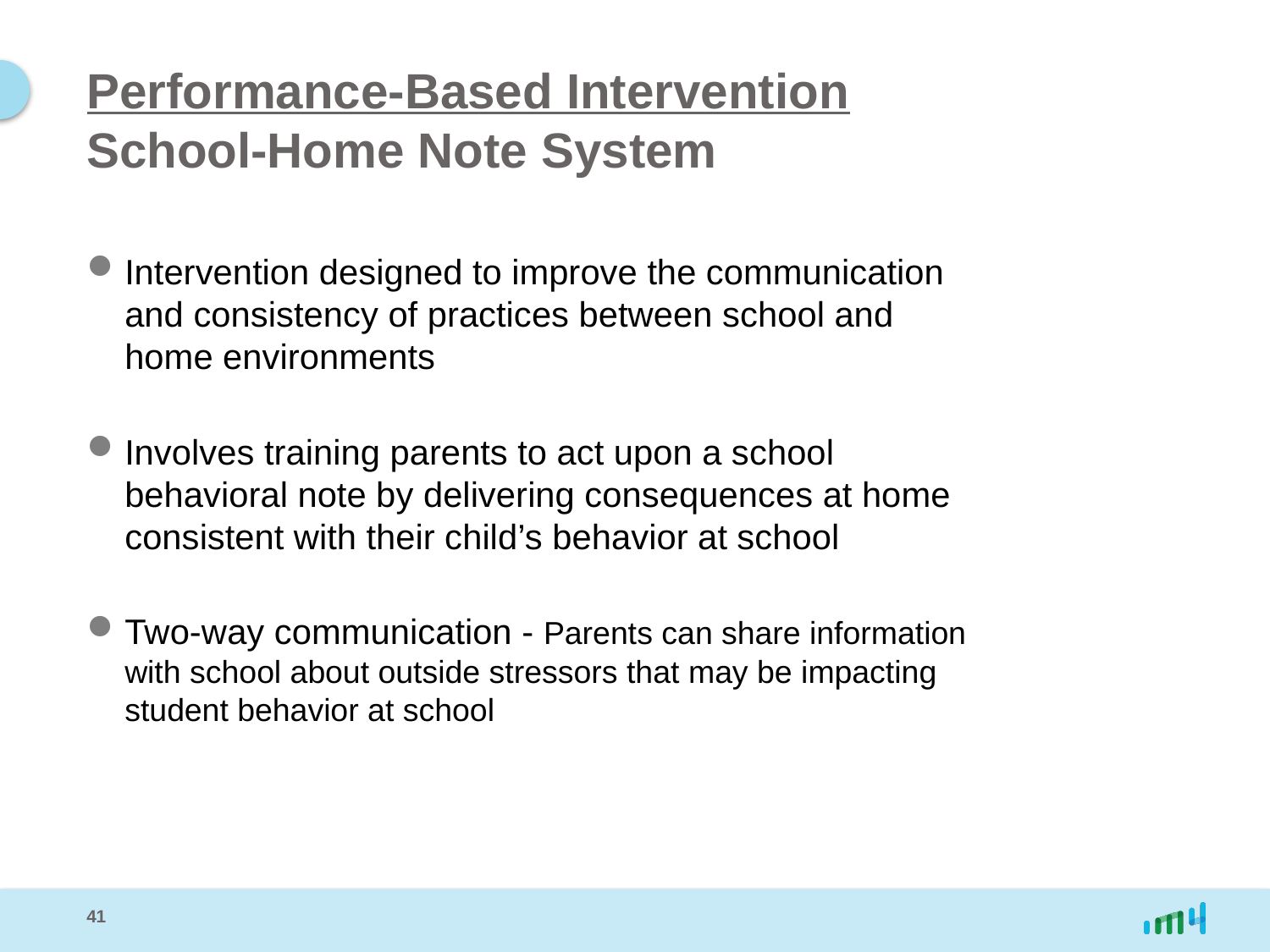

# Performance-Based Intervention School-Home Note System
Intervention designed to improve the communication and consistency of practices between school and home environments
Involves training parents to act upon a school behavioral note by delivering consequences at home consistent with their child’s behavior at school
Two-way communication - Parents can share information with school about outside stressors that may be impacting student behavior at school

41